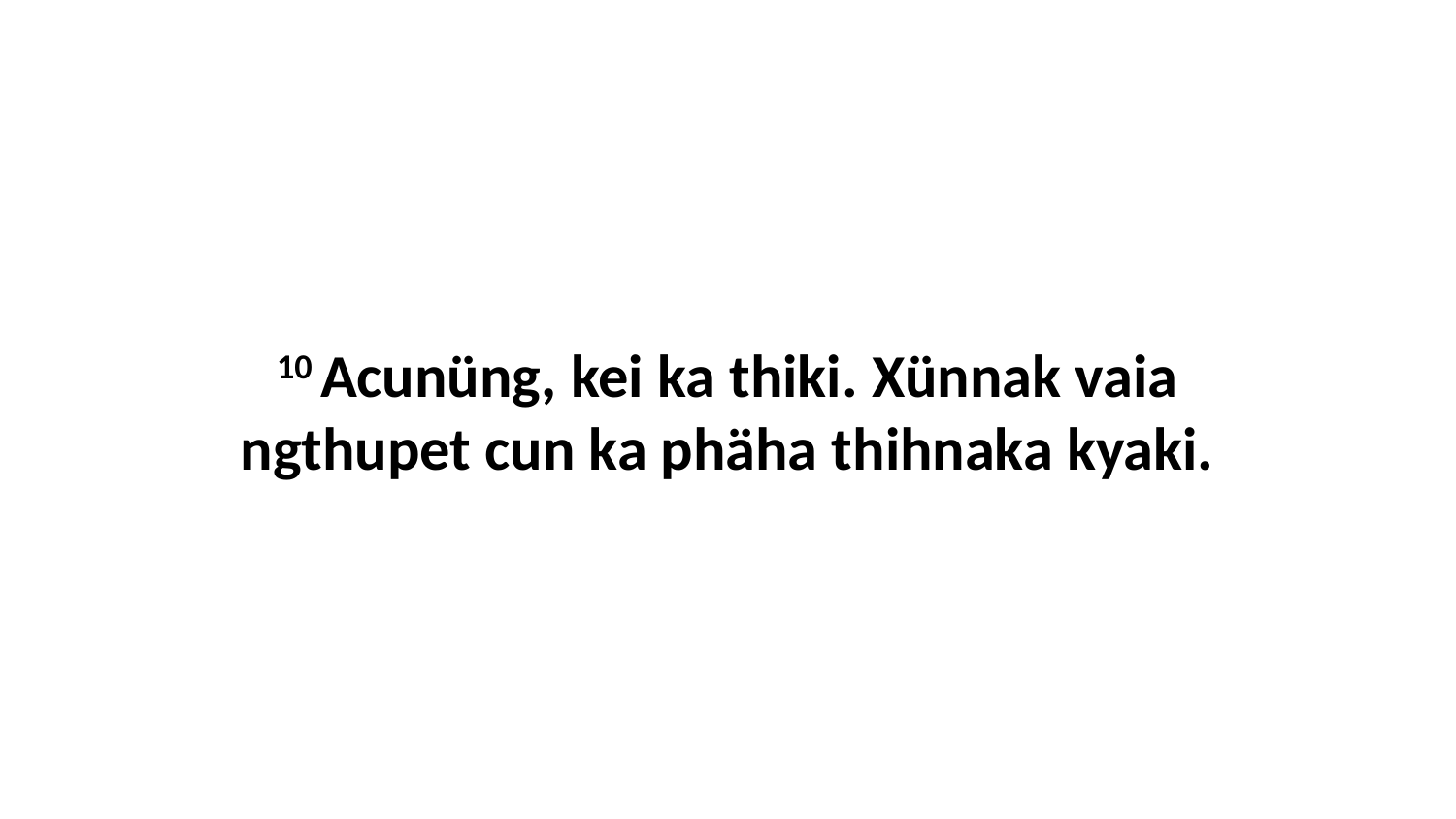

10 Acunüng, kei ka thiki. Xünnak vaia ngthupet cun ka phäha thihnaka kyaki.